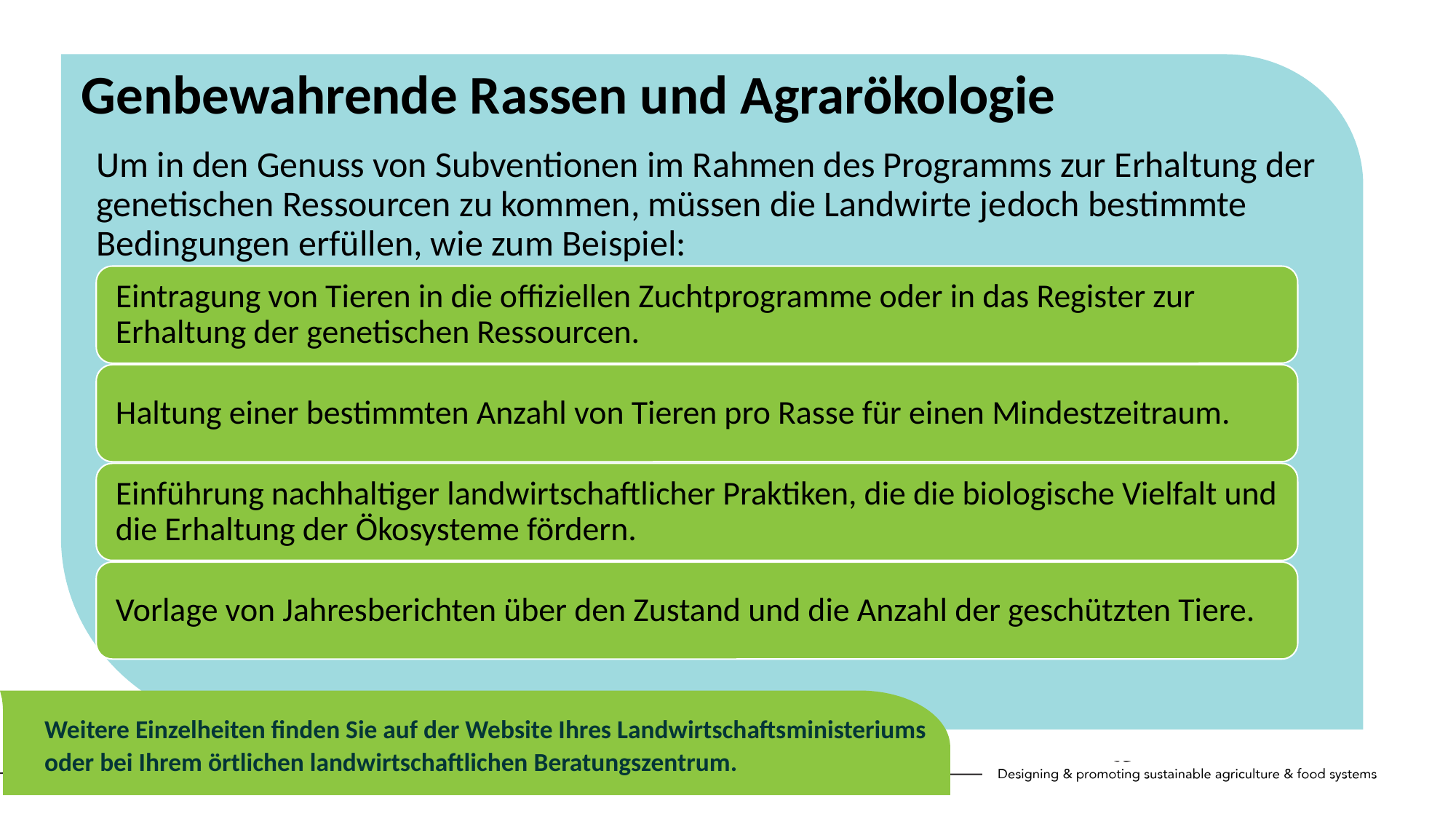

Genbewahrende Rassen und Agrarökologie
	Um in den Genuss von Subventionen im Rahmen des Programms zur Erhaltung der genetischen Ressourcen zu kommen, müssen die Landwirte jedoch bestimmte Bedingungen erfüllen, wie zum Beispiel:
Eintragung von Tieren in die offiziellen Zuchtprogramme oder in das Register zur Erhaltung der genetischen Ressourcen.
Haltung einer bestimmten Anzahl von Tieren pro Rasse für einen Mindestzeitraum.
Einführung nachhaltiger landwirtschaftlicher Praktiken, die die biologische Vielfalt und die Erhaltung der Ökosysteme fördern.
Vorlage von Jahresberichten über den Zustand und die Anzahl der geschützten Tiere.
Weitere Einzelheiten finden Sie auf der Website Ihres Landwirtschaftsministeriums oder bei Ihrem örtlichen landwirtschaftlichen Beratungszentrum.